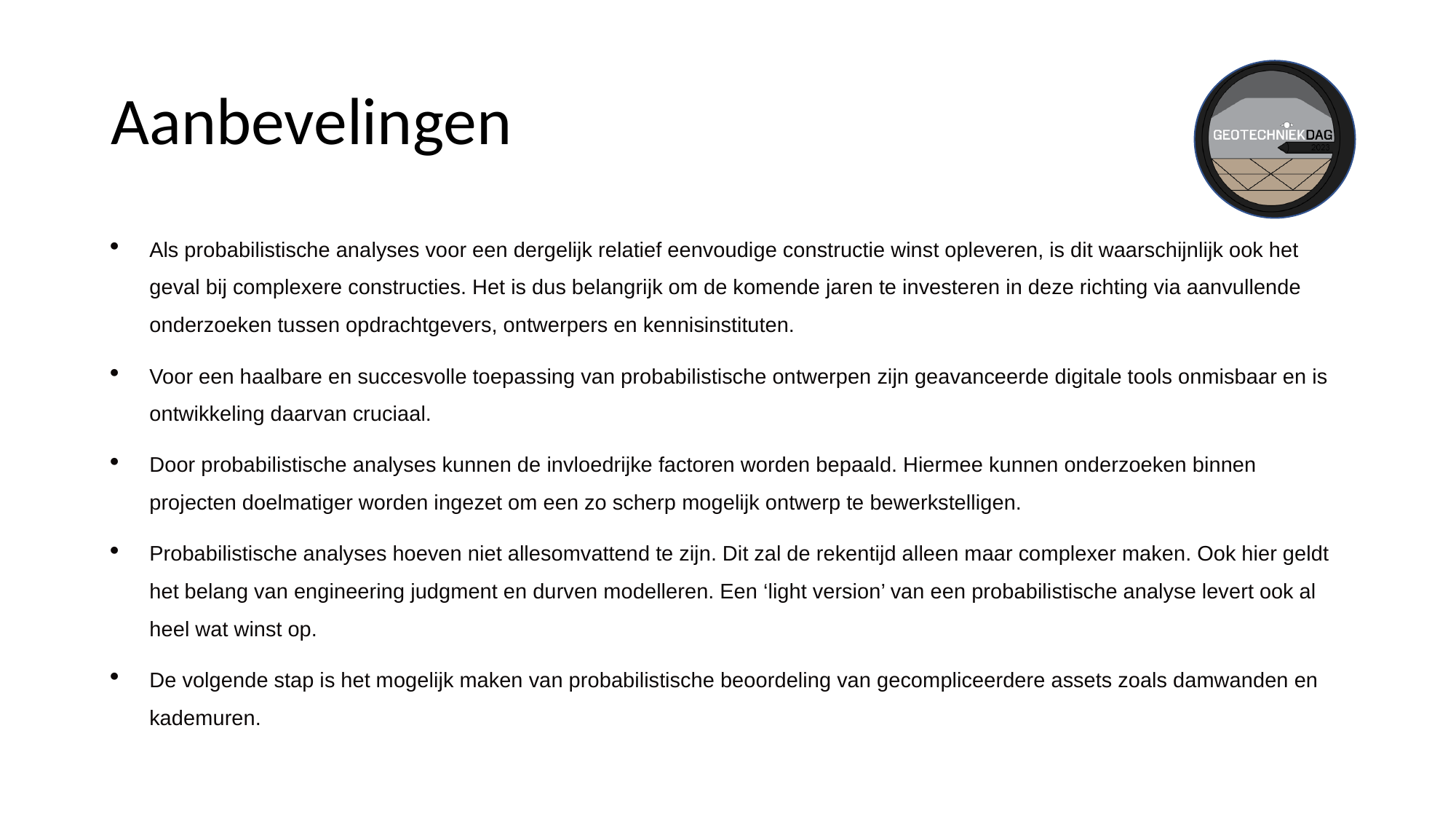

# Aanbevelingen
Als probabilistische analyses voor een dergelijk relatief eenvoudige constructie winst opleveren, is dit waarschijnlijk ook het geval bij complexere constructies. Het is dus belangrijk om de komende jaren te investeren in deze richting via aanvullende onderzoeken tussen opdrachtgevers, ontwerpers en kennisinstituten.
Voor een haalbare en succesvolle toepassing van probabilistische ontwerpen zijn geavanceerde digitale tools onmisbaar en is ontwikkeling daarvan cruciaal.
Door probabilistische analyses kunnen de invloedrijke factoren worden bepaald. Hiermee kunnen onderzoeken binnen projecten doelmatiger worden ingezet om een zo scherp mogelijk ontwerp te bewerkstelligen.
Probabilistische analyses hoeven niet allesomvattend te zijn. Dit zal de rekentijd alleen maar complexer maken. Ook hier geldt het belang van engineering judgment en durven modelleren. Een ‘light version’ van een probabilistische analyse levert ook al heel wat winst op.
De volgende stap is het mogelijk maken van probabilistische beoordeling van gecompliceerdere assets zoals damwanden en kademuren.